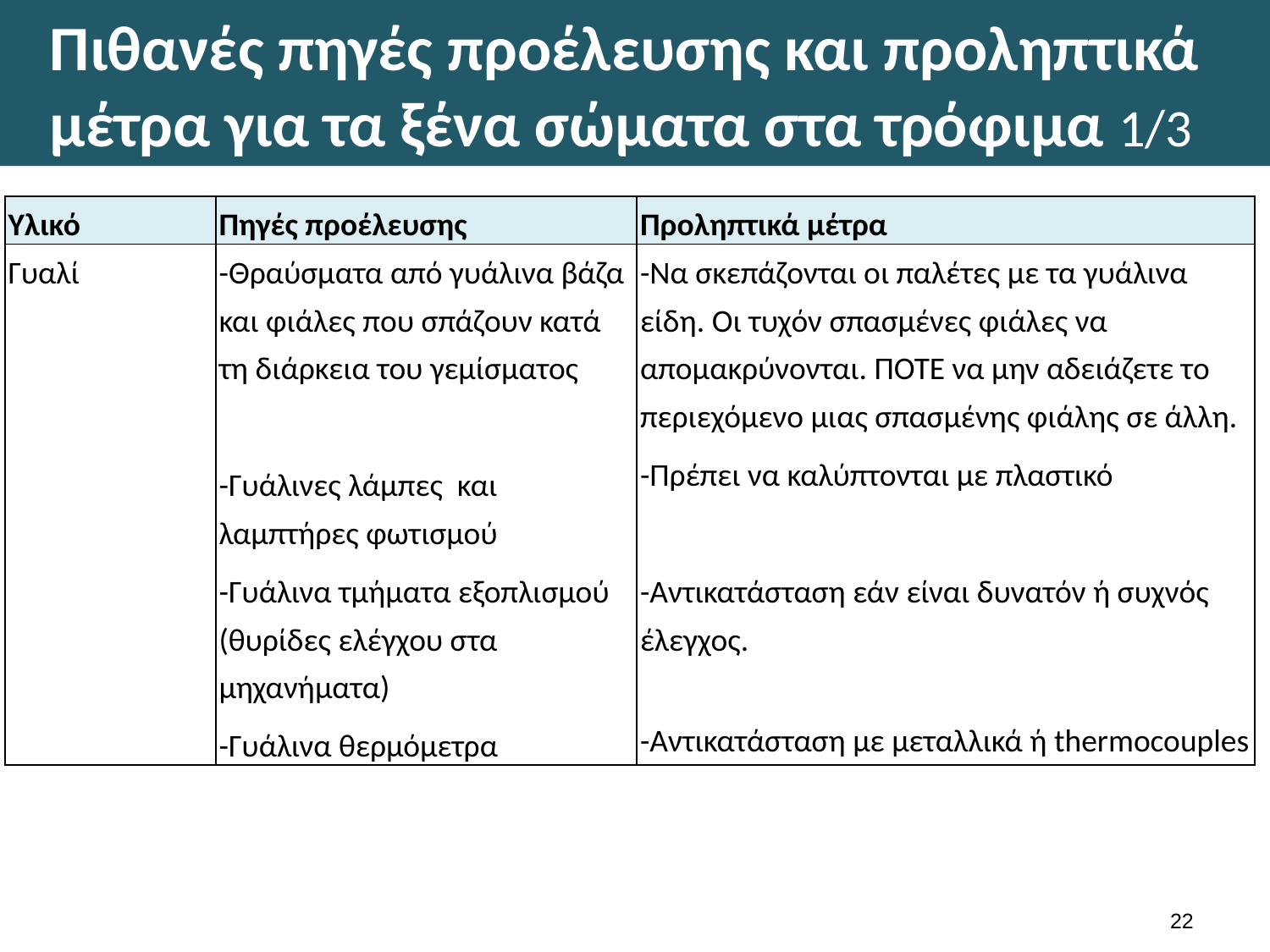

# Πιθανές πηγές προέλευσης και προληπτικά μέτρα για τα ξένα σώματα στα τρόφιμα 1/3
| Υλικό | Πηγές προέλευσης | Προληπτικά μέτρα |
| --- | --- | --- |
| Γυαλί | -Θραύσματα από γυάλινα βάζα και φιάλες που σπάζουν κατά τη διάρκεια του γεμίσματος   -Γυάλινες λάμπες και λαμπτήρες φωτισμού -Γυάλινα τμήματα εξοπλισμού (θυρίδες ελέγχου στα μηχανήματα) -Γυάλινα θερμόμετρα | -Να σκεπάζονται οι παλέτες με τα γυάλινα είδη. Οι τυχόν σπασμένες φιάλες να απομακρύνονται. ΠΟΤΕ να μην αδειάζετε το περιεχόμενο μιας σπασμένης φιάλης σε άλλη. -Πρέπει να καλύπτονται με πλαστικό -Αντικατάσταση εάν είναι δυνατόν ή συχνός έλεγχος.   -Αντικατάσταση με μεταλλικά ή thermocouples |
22